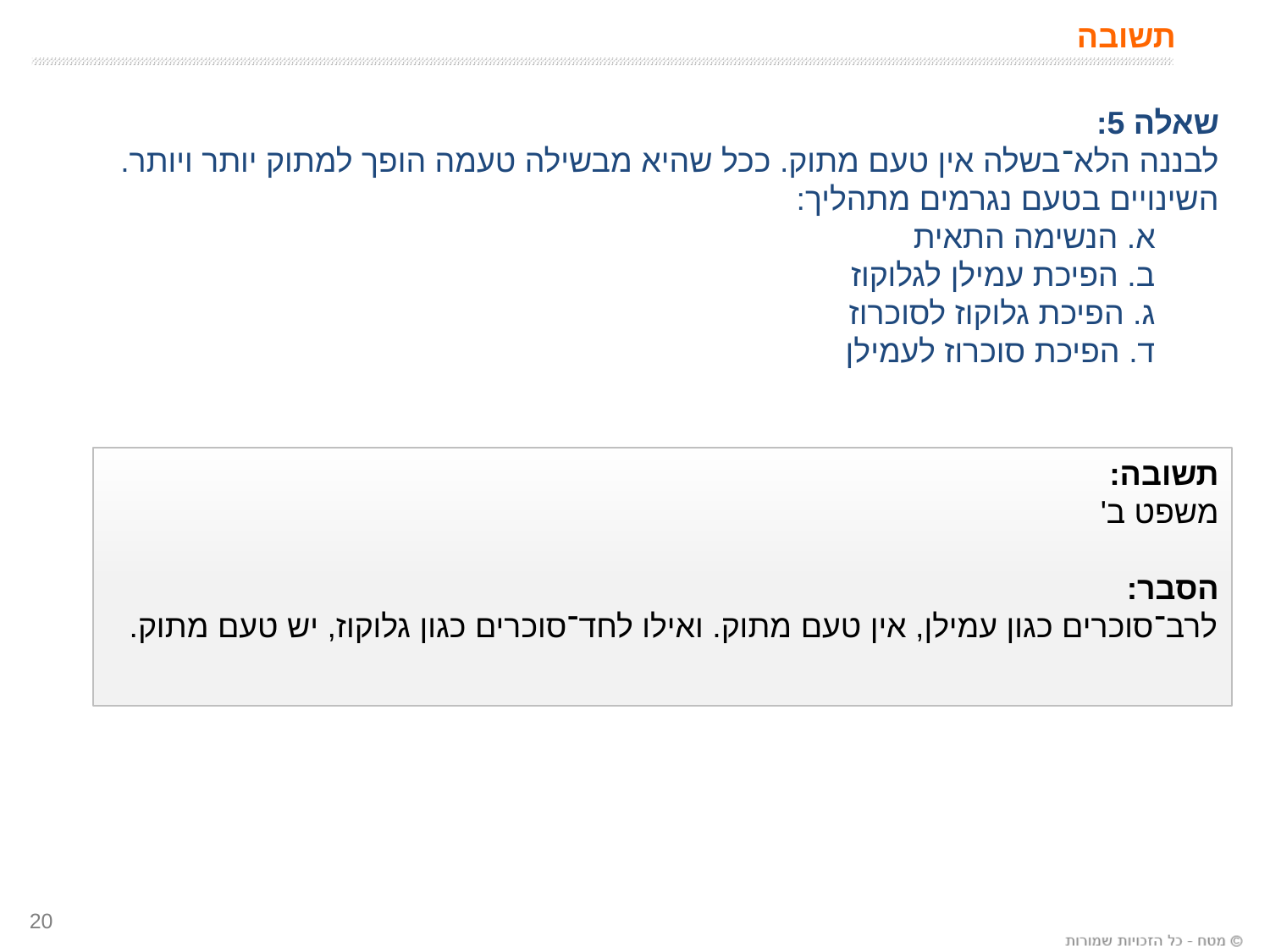

# תשובה

שאלה 5:
לבננה הלא־בשלה אין טעם מתוק. ככל שהיא מבשילה טעמה הופך למתוק יותר ויותר. השינויים בטעם נגרמים מתהליך:
א. הנשימה התאית
ב. הפיכת עמילן לגלוקוז
ג. הפיכת גלוקוז לסוכרוז
ד. הפיכת סוכרוז לעמילן
תשובה:
משפט ב'

הסבר:
לרב־סוכרים כגון עמילן, אין טעם מתוק. ואילו לחד־סוכרים כגון גלוקוז, יש טעם מתוק.
20